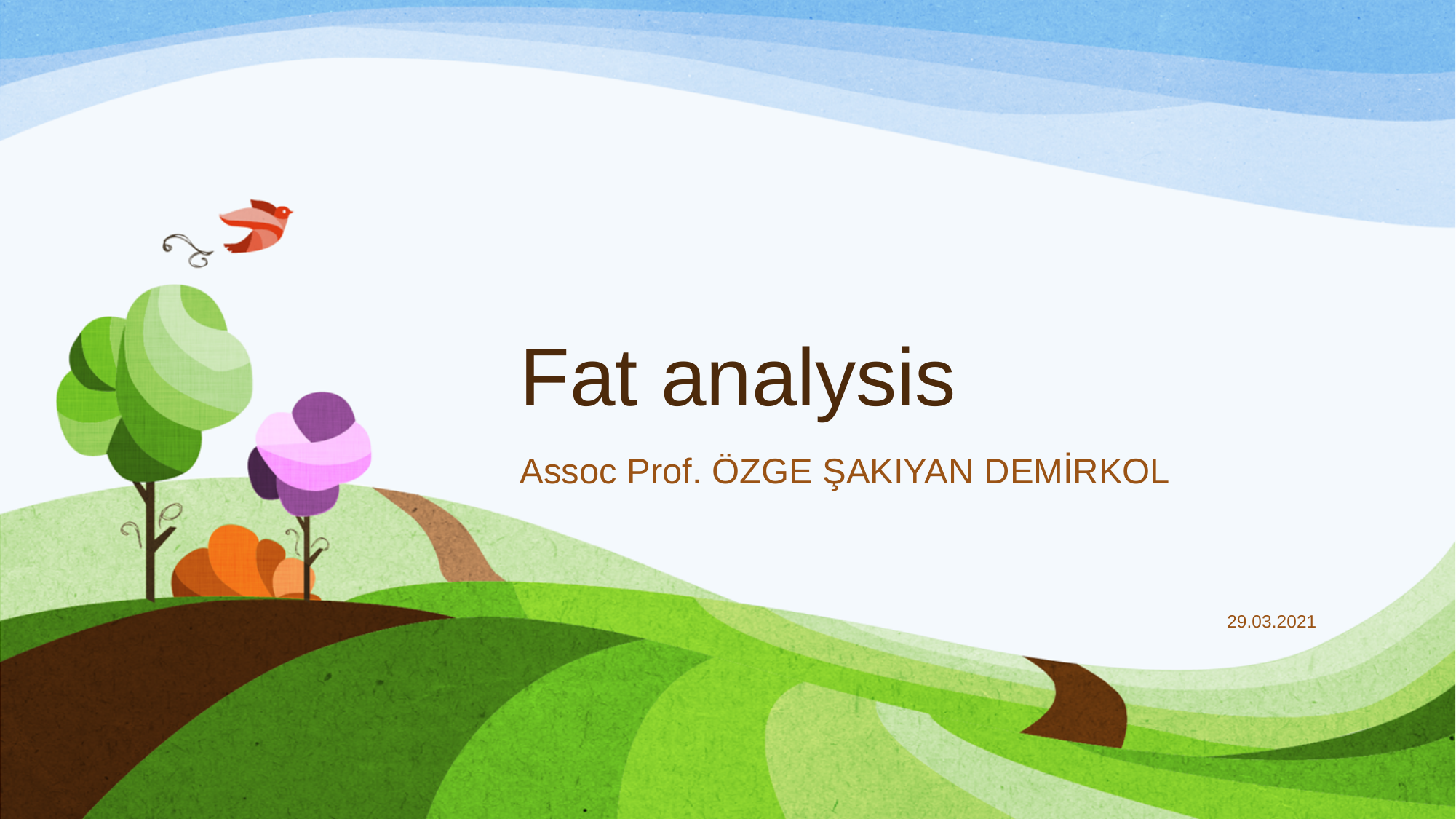

# Fat analysis
Assoc Prof. ÖZGE ŞAKIYAN DEMİRKOL

29.03.2021